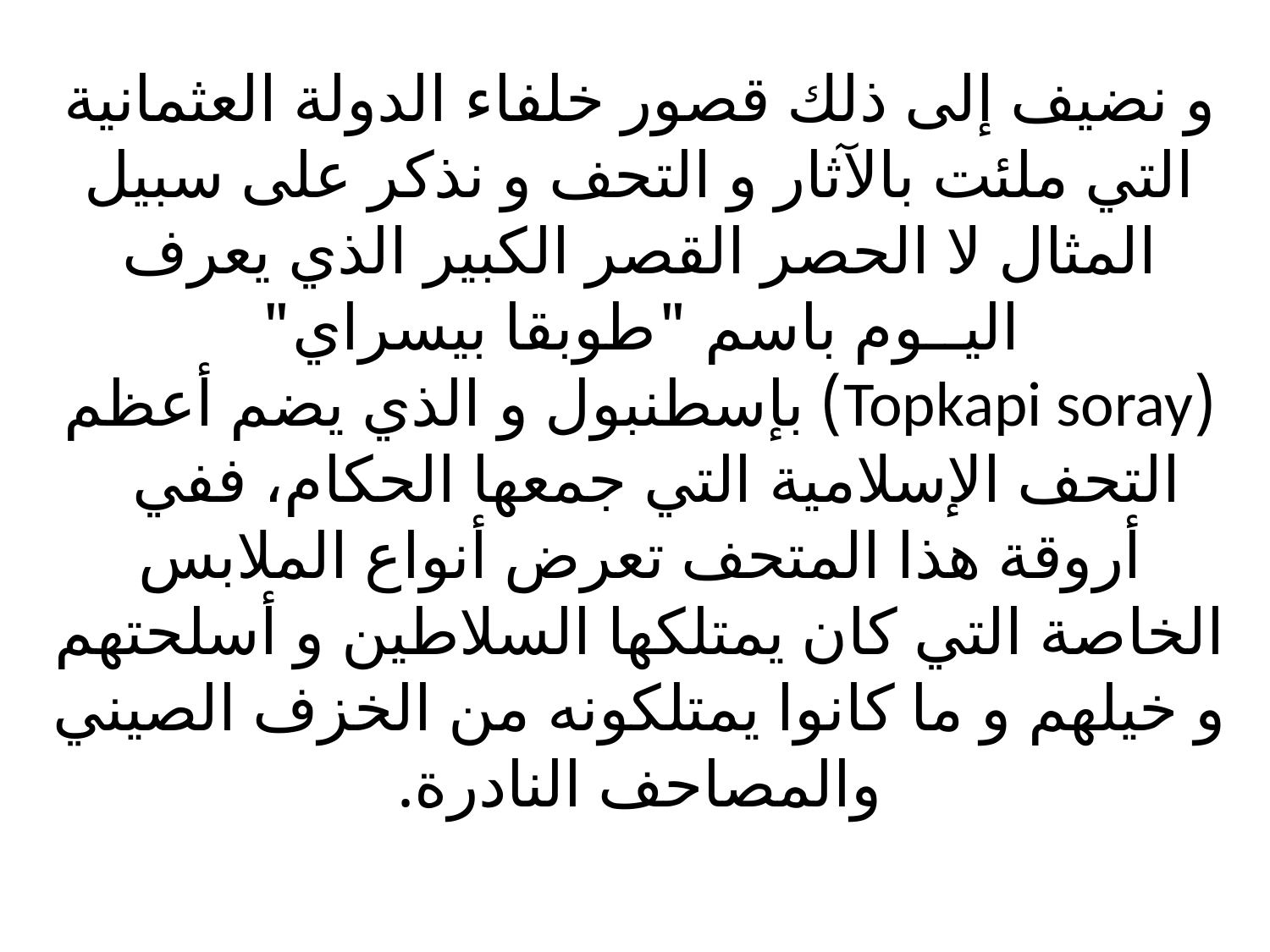

# و نضيف إلى ذلك قصور خلفاء الدولة العثمانية التي ملئت بالآثار و التحف و نذكر على سبيل المثال لا الحصر القصر الكبير الذي يعرف اليــوم باسم "طوبقا بيسراي" (Topkapi soray) بإسطنبول و الذي يضم أعظم التحف الإسلامية التي جمعها الحكام، ففي   أروقة هذا المتحف تعرض أنواع الملابس الخاصة التي كان يمتلكها السلاطين و أسلحتهم و خيلهم و ما كانوا يمتلكونه من الخزف الصيني والمصاحف النادرة.